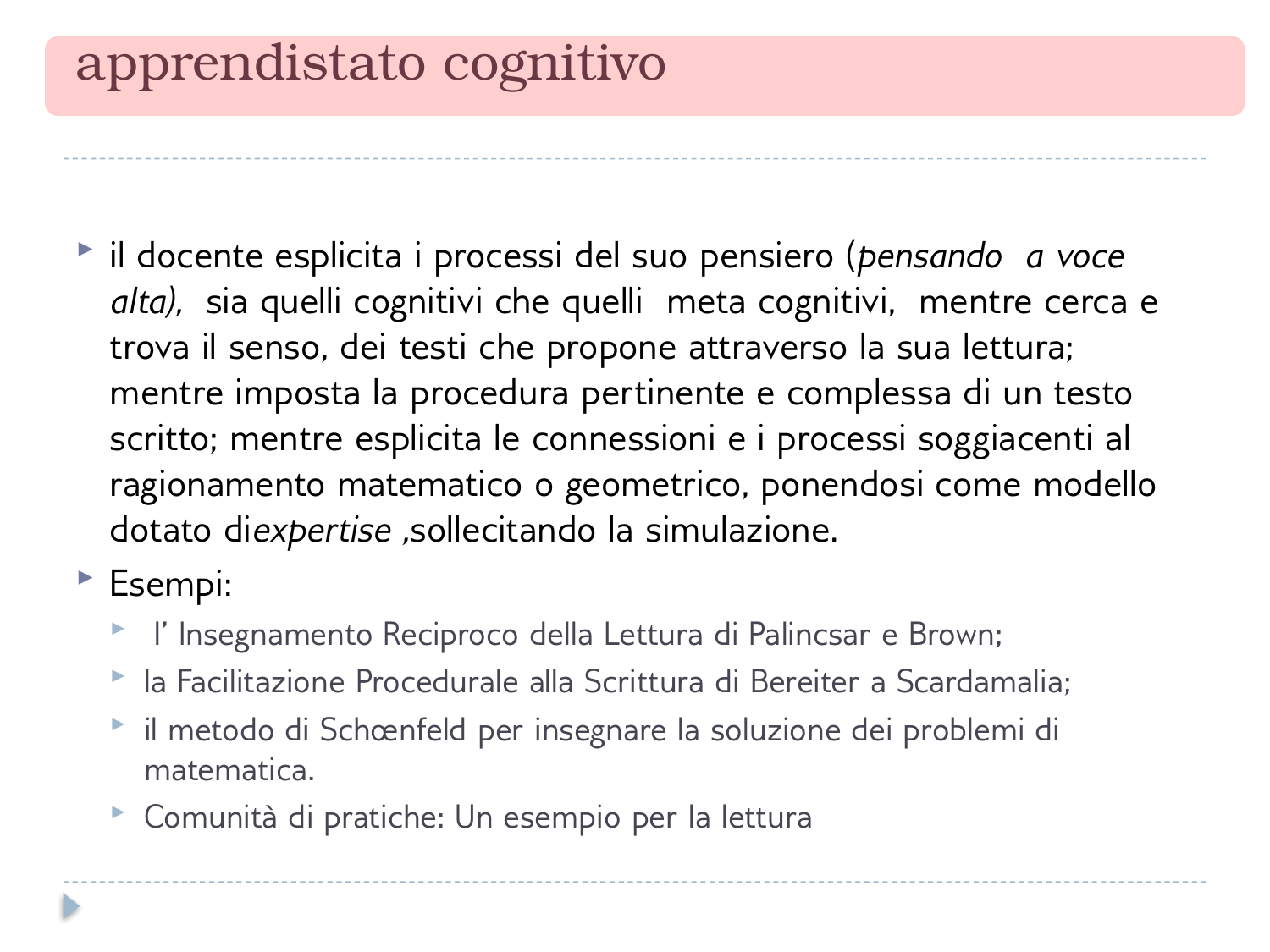

# apprendistato cognitivo

il docente esplicita i processi del suo pensiero (pensando  a voce alta),  sia quelli cognitivi che quelli  meta cognitivi,  mentre cerca e trova il senso, dei testi che propone attraverso la sua lettura; mentre imposta la procedura pertinente e complessa di un testo scritto; mentre esplicita le connessioni e i processi soggiacenti al ragionamento matematico o geometrico, ponendosi come modello dotato diexpertise ,sollecitando la simulazione.
Esempi:
 l’ Insegnamento Reciproco della Lettura di Palincsar e Brown;
la Facilitazione Procedurale alla Scrittura di Bereiter a Scardamalia;
il metodo di Schoenfeld per insegnare la soluzione dei problemi di matematica.
Comunità di pratiche: Un esempio per la lettura